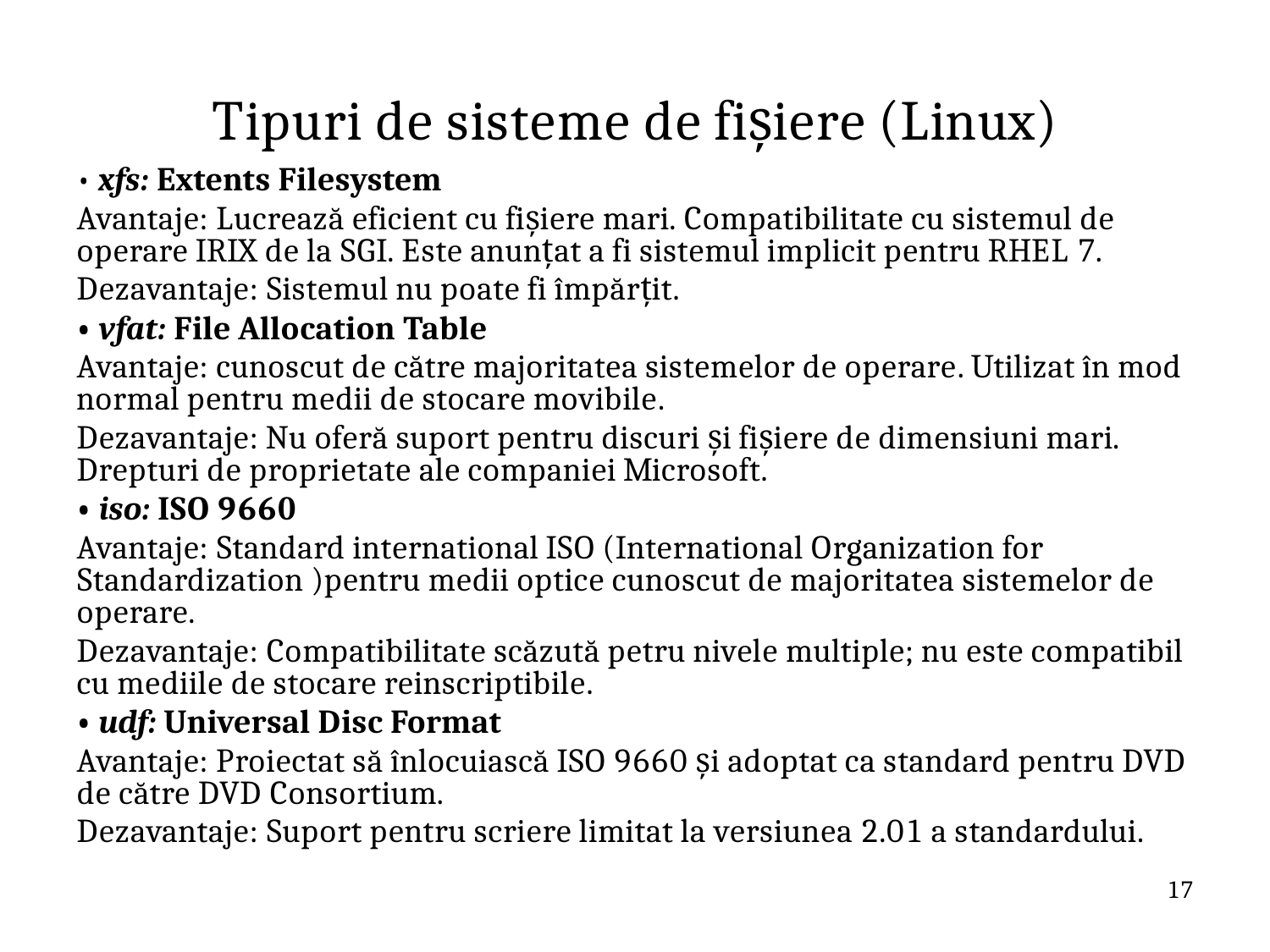

# Tipuri de sisteme de fișiere (Linux)
• xfs: Extents Filesystem
Avantaje: Lucrează eficient cu fișiere mari. Compatibilitate cu sistemul de operare IRIX de la SGI. Este anunțat a fi sistemul implicit pentru RHEL 7.
Dezavantaje: Sistemul nu poate fi împărțit.
• vfat: File Allocation Table
Avantaje: cunoscut de către majoritatea sistemelor de operare. Utilizat în mod normal pentru medii de stocare movibile.
Dezavantaje: Nu oferă suport pentru discuri și fișiere de dimensiuni mari. Drepturi de proprietate ale companiei Microsoft.
• iso: ISO 9660
Avantaje: Standard international ISO (International Organization for Standardization )pentru medii optice cunoscut de majoritatea sistemelor de operare.
Dezavantaje: Compatibilitate scăzută petru nivele multiple; nu este compatibil cu mediile de stocare reinscriptibile.
• udf: Universal Disc Format
Avantaje: Proiectat să înlocuiască ISO 9660 și adoptat ca standard pentru DVD de către DVD Consortium.
Dezavantaje: Suport pentru scriere limitat la versiunea 2.01 a standardului.

17